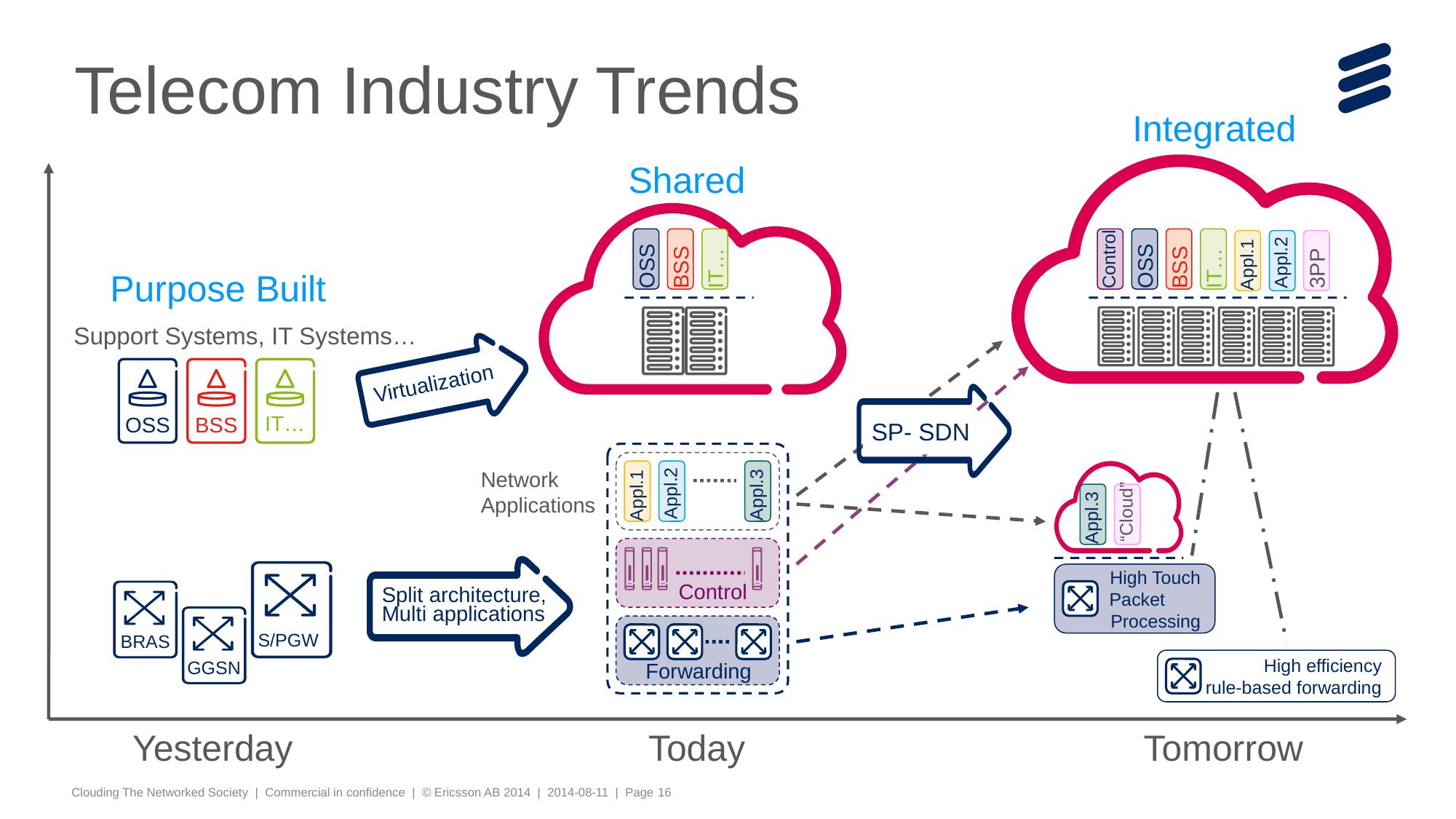

# Telecom Industry Trends
Integrated
Shared

OSS
BSS
IT…
OSS
BSS
IT…
3PP
Control
Appl.2
Appl.1
Purpose Built

Support Systems, IT Systems…
Virtualization

OSS

BSS

IT…

SP- SDN

Network
Applications

Appl.2
Appl.3
Appl.1

“Cloud”
Appl.3

Split architecture, Multi applications

High Touch
Packet
Processing

Control

S/PGW
BRAS

High efficiency
rule-based forwarding
Forwarding

GGSN

Yesterday
Today
Tomorrow